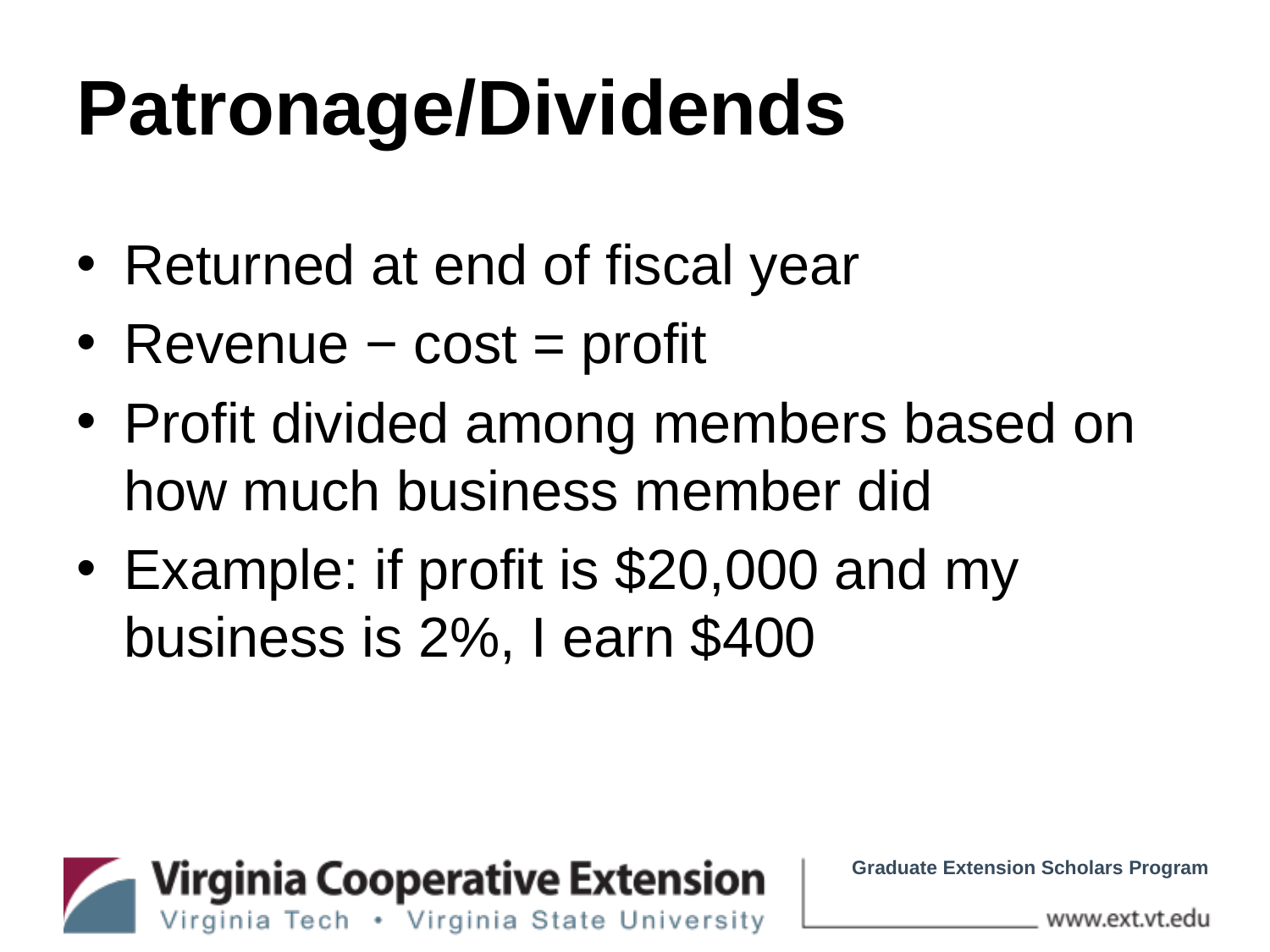

# Patronage/Dividends
Returned at end of fiscal year
Revenue − cost = profit
Profit divided among members based on how much business member did
Example: if profit is $20,000 and my business is 2%, I earn $400